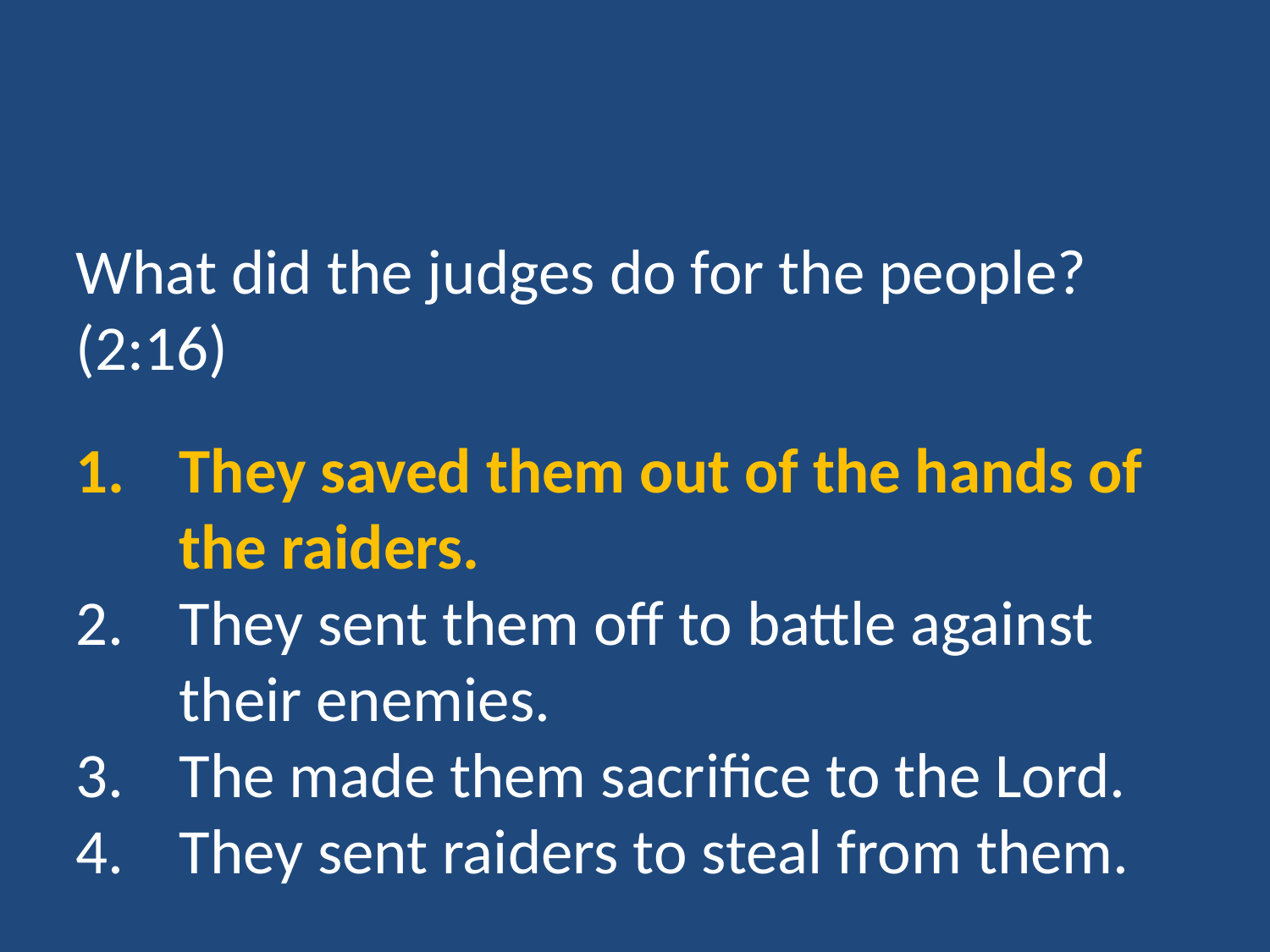

What did the judges do for the people? (2:16)
They saved them out of the hands of the raiders.
They sent them off to battle against their enemies.
The made them sacrifice to the Lord.
They sent raiders to steal from them.